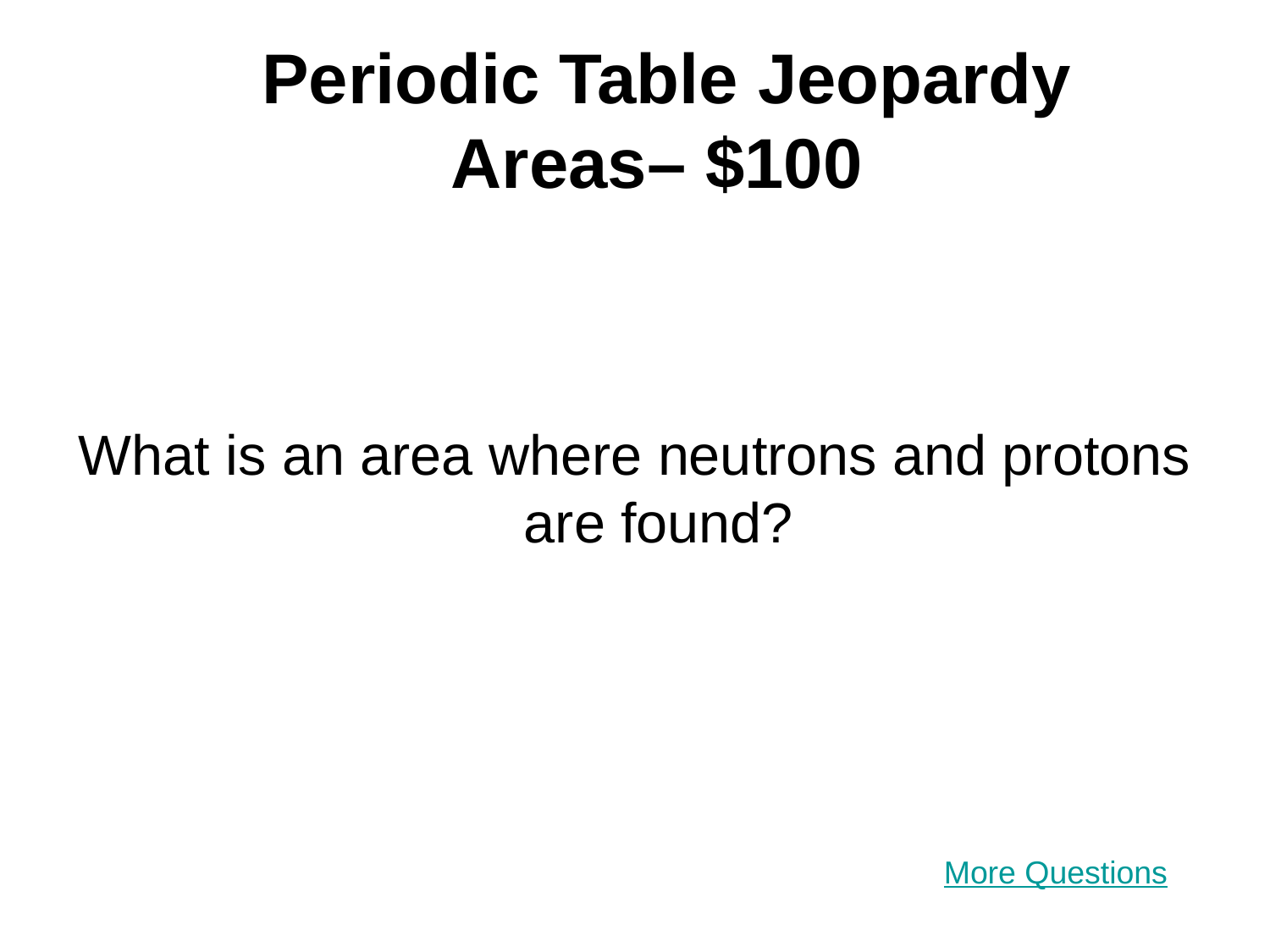

# Periodic Table Jeopardy Areas– $100
What is an area where neutrons and protons are found?
More Questions